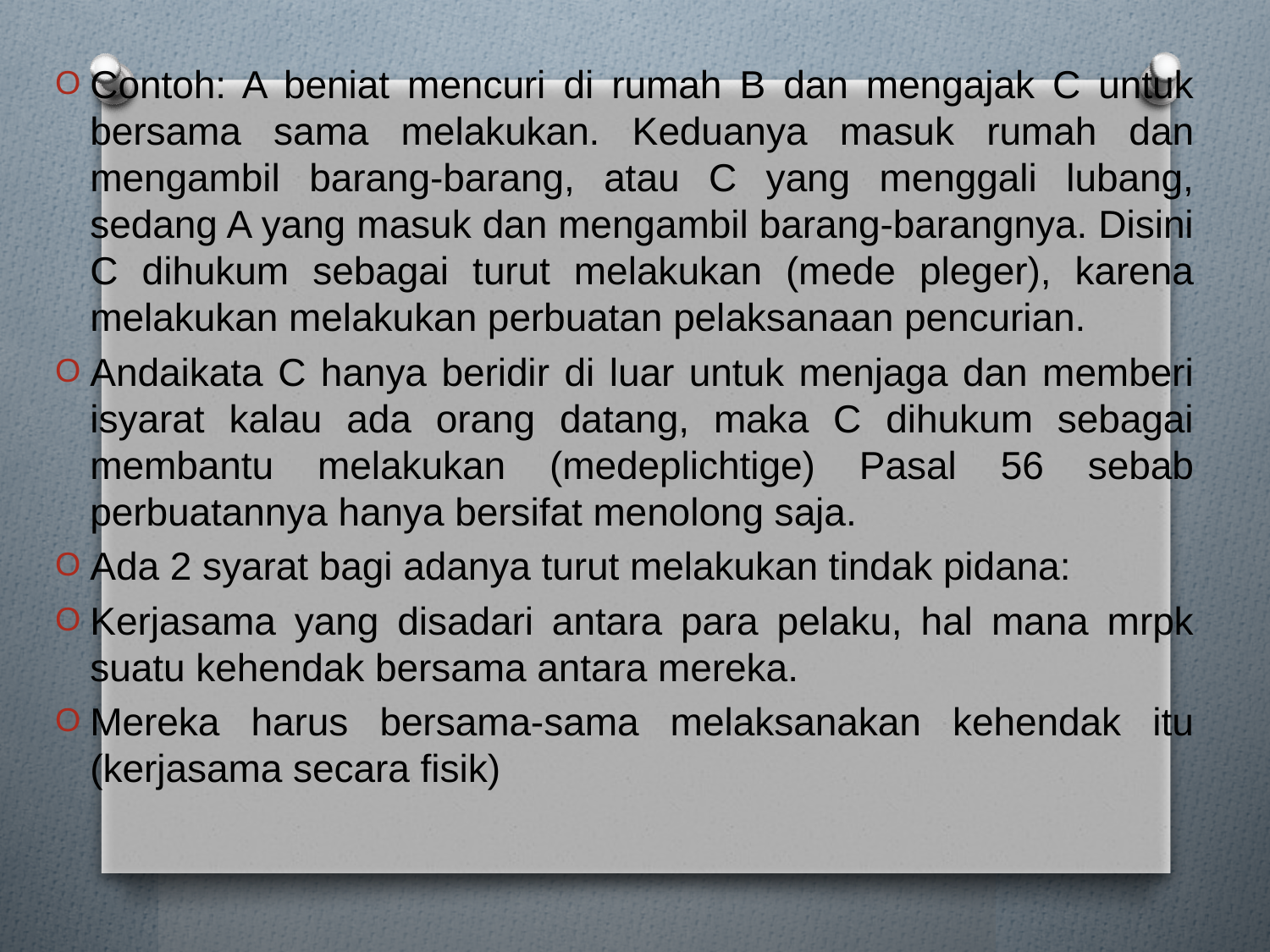

Contoh: A beniat mencuri di rumah B dan mengajak C untuk bersama sama melakukan. Keduanya masuk rumah dan mengambil barang-barang, atau C yang menggali lubang, sedang A yang masuk dan mengambil barang-barangnya. Disini C dihukum sebagai turut melakukan (mede pleger), karena melakukan melakukan perbuatan pelaksanaan pencurian.
Andaikata C hanya beridir di luar untuk menjaga dan memberi isyarat kalau ada orang datang, maka C dihukum sebagai membantu melakukan (medeplichtige) Pasal 56 sebab perbuatannya hanya bersifat menolong saja.
Ada 2 syarat bagi adanya turut melakukan tindak pidana:
Kerjasama yang disadari antara para pelaku, hal mana mrpk suatu kehendak bersama antara mereka.
Mereka harus bersama-sama melaksanakan kehendak itu (kerjasama secara fisik)